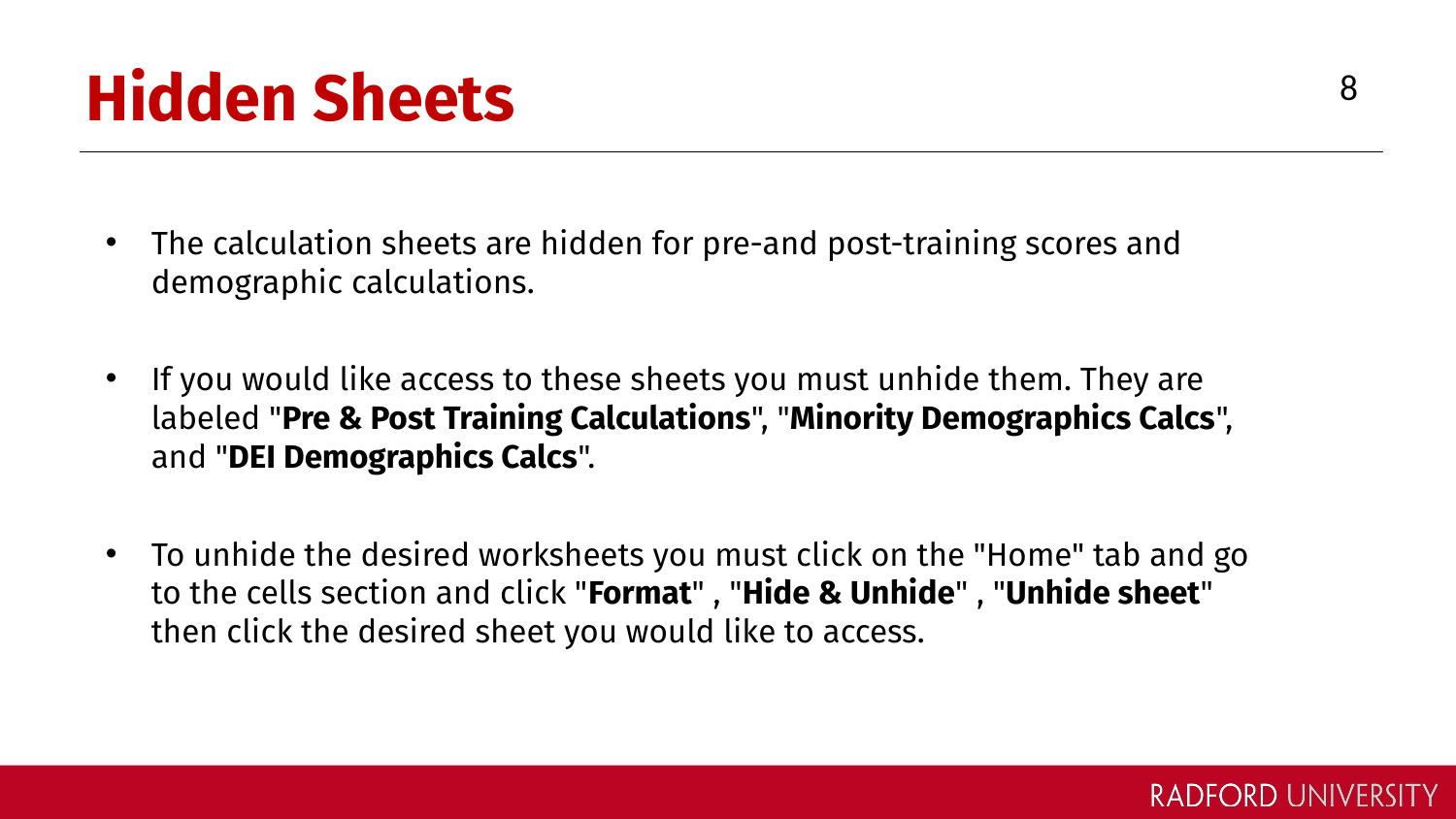

# Hidden Sheets
8
The calculation sheets are hidden for pre-and post-training scores and demographic calculations.

If you would like access to these sheets you must unhide them. They are labeled "Pre & Post Training Calculations", "Minority Demographics Calcs", and "DEI Demographics Calcs".

To unhide the desired worksheets you must click on the "Home" tab and go to the cells section and click "Format" , "Hide & Unhide" , "Unhide sheet" then click the desired sheet you would like to access.